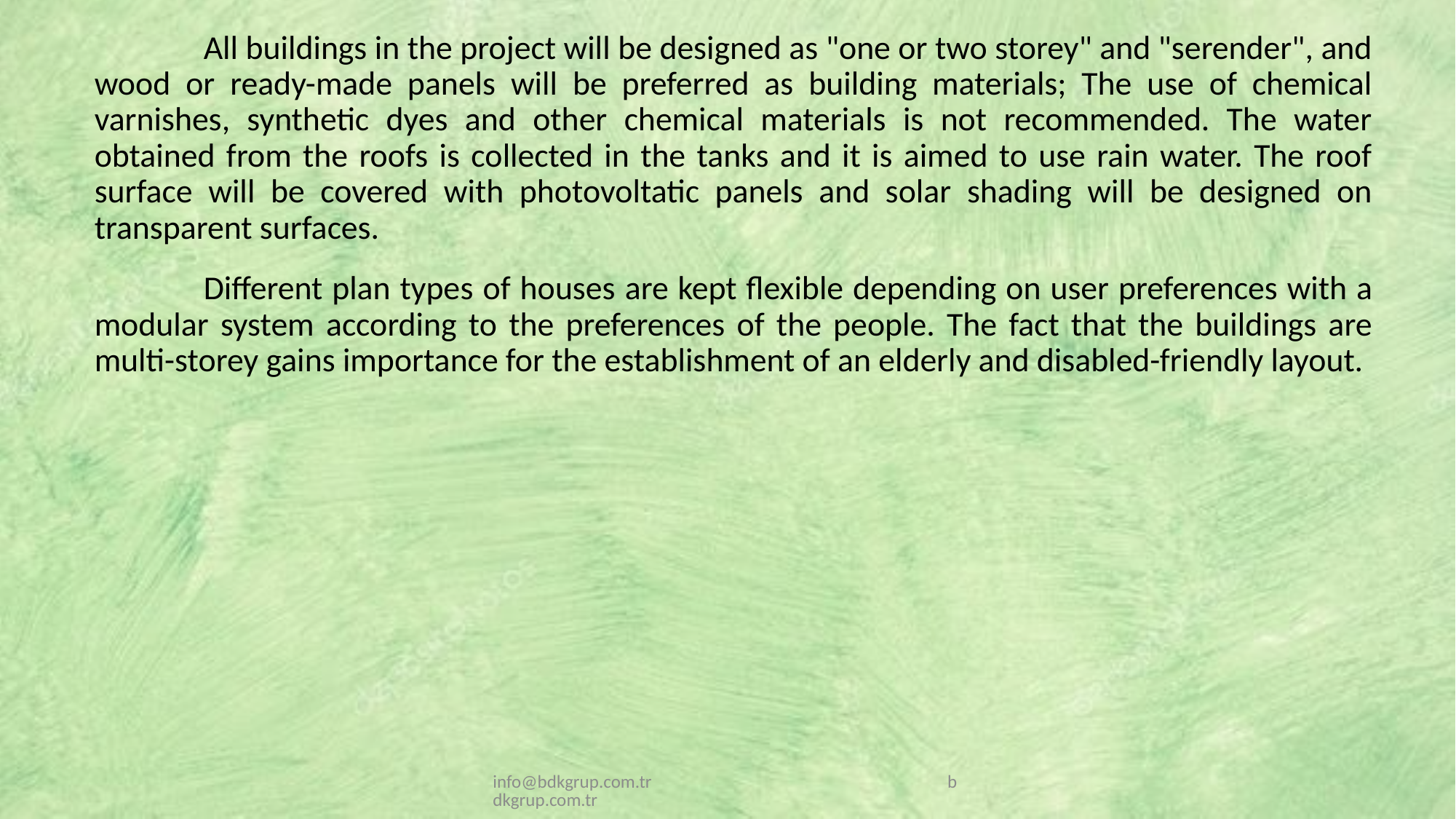

All buildings in the project will be designed as "one or two storey" and "serender", and wood or ready-made panels will be preferred as building materials; The use of chemical varnishes, synthetic dyes and other chemical materials is not recommended. The water obtained from the roofs is collected in the tanks and it is aimed to use rain water. The roof surface will be covered with photovoltatic panels and solar shading will be designed on transparent surfaces.
	Different plan types of houses are kept flexible depending on user preferences with a modular system according to the preferences of the people. The fact that the buildings are multi-storey gains importance for the establishment of an elderly and disabled-friendly layout.

info@bdkgrup.com.tr                                                                       bdkgrup.com.tr